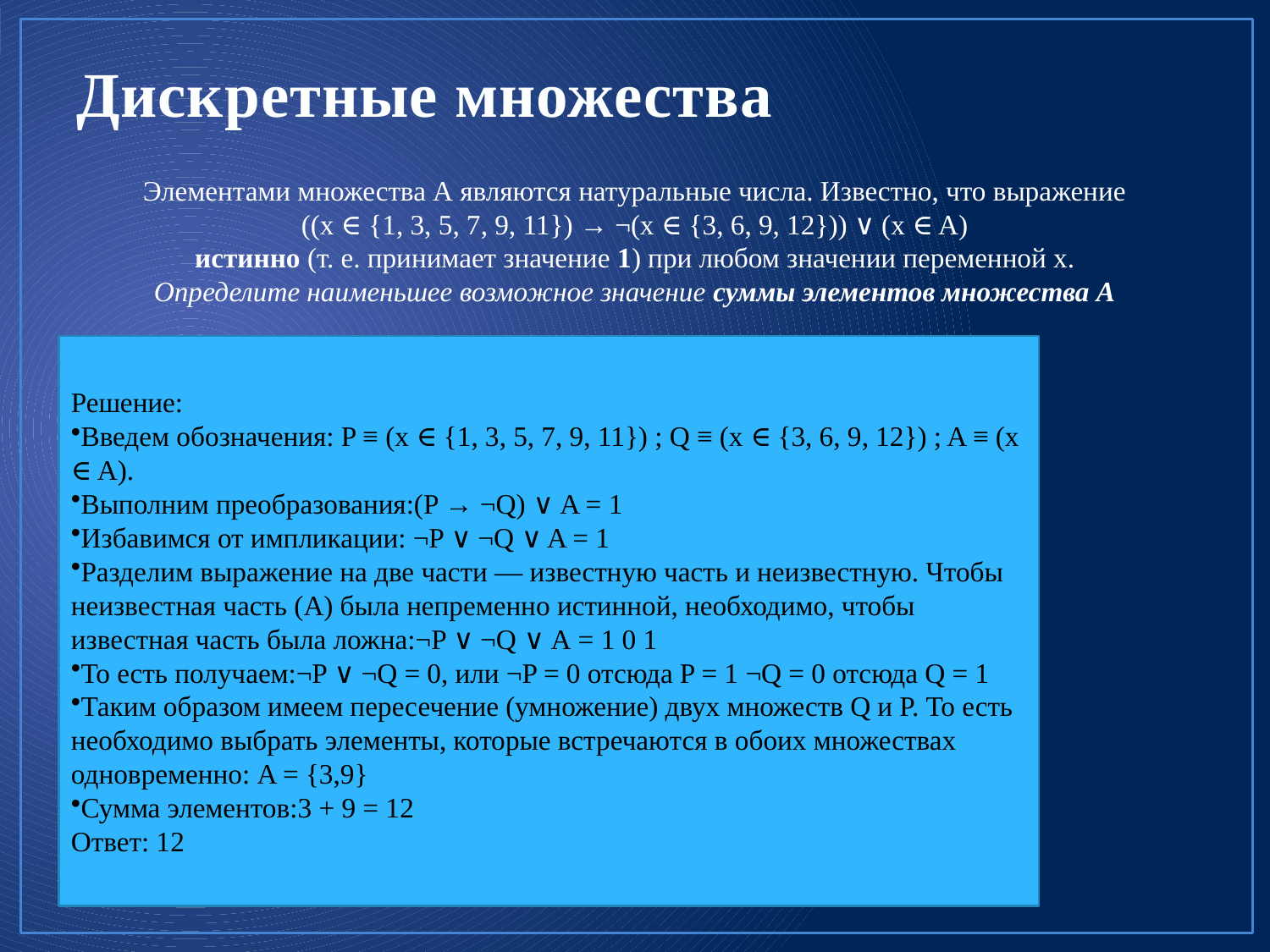

# Дискретные множества
Элементами множества А являются натуральные числа. Известно, что выражение
((x ∈ {1, 3, 5, 7, 9, 11}) → ¬(x ∈ {3, 6, 9, 12})) ∨ (x ∈ A)
истинно (т. е. принимает значение 1) при любом значении переменной х.
Определите наименьшее возможное значение суммы элементов множества A

Решение:
Введем обозначения: P ≡ (x ∈ {1, 3, 5, 7, 9, 11}) ; Q ≡ (x ∈ {3, 6, 9, 12}) ; A ≡ (x ∈ A).
Выполним преобразования:(P → ¬Q) ∨ A = 1
Избавимся от импликации: ¬P ∨ ¬Q ∨ A = 1
Разделим выражение на две части — известную часть и неизвестную. Чтобы неизвестная часть (А) была непременно истинной, необходимо, чтобы известная часть была ложна:¬P ∨ ¬Q ∨ А = 1 0 1
То есть получаем:¬P ∨ ¬Q = 0, или ¬P = 0 отсюда P = 1 ¬Q = 0 отсюда Q = 1
Таким образом имеем пересечение (умножение) двух множеств Q и P. То есть необходимо выбрать элементы, которые встречаются в обоих множествах одновременно: A = {3,9}
Сумма элементов:3 + 9 = 12
Ответ: 12